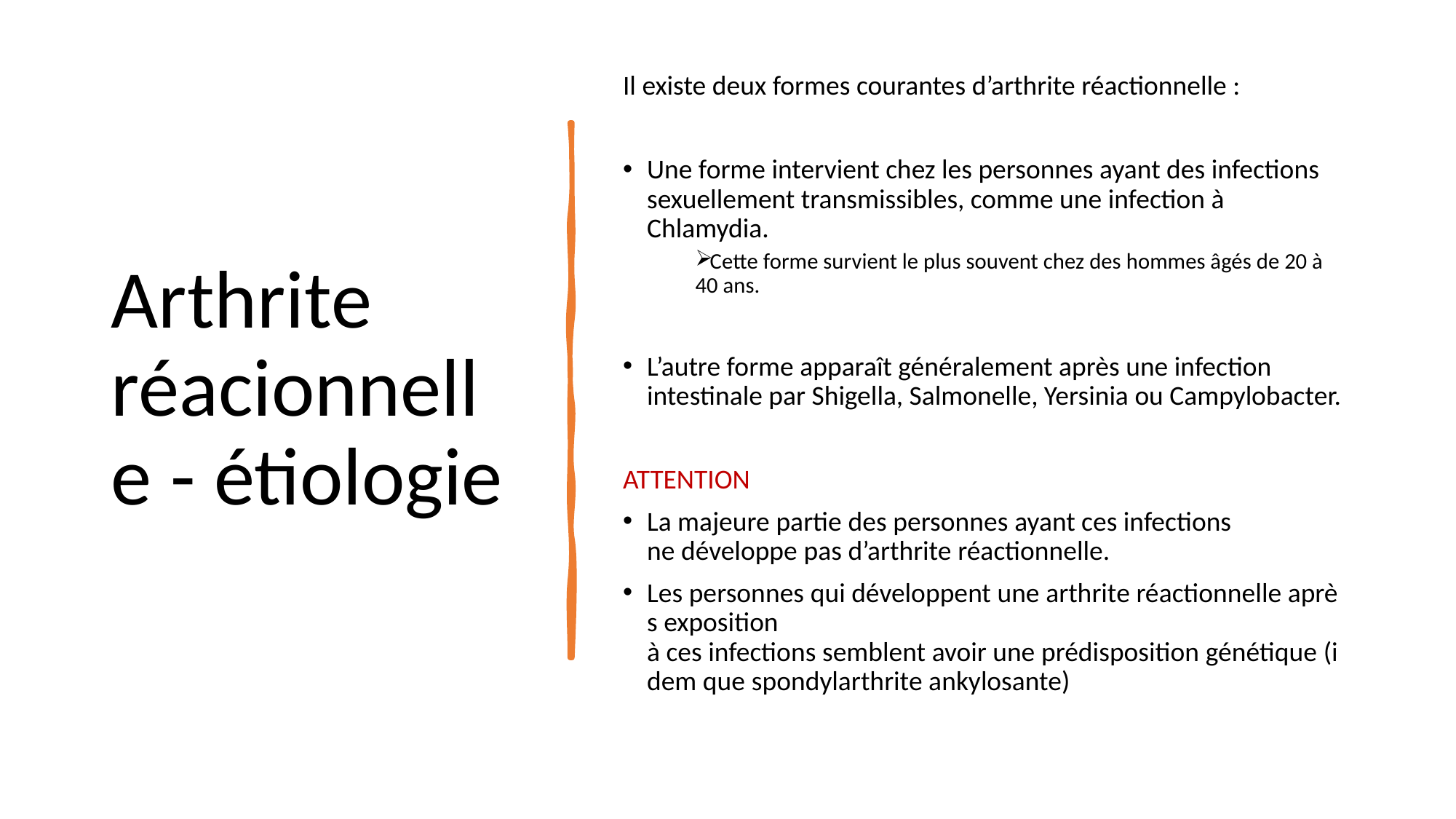

# Arthrite réacionnelle - étiologie
Il existe deux formes courantes d’arthrite réactionnelle :

Une forme intervient chez les personnes ayant des infections sexuellement transmissibles, comme une infection à Chlamydia.
Cette forme survient le plus souvent chez des hommes âgés de 20 à 40 ans.

L’autre forme apparaît généralement après une infection intestinale par Shigella, Salmonelle, Yersinia ou Campylobacter.

ATTENTION
La majeure partie des personnes ayant ces infections ne développe pas d’arthrite réactionnelle.
Les personnes qui développent une arthrite réactionnelle après exposition à ces infections semblent avoir une prédisposition génétique (idem que spondylarthrite ankylosante)